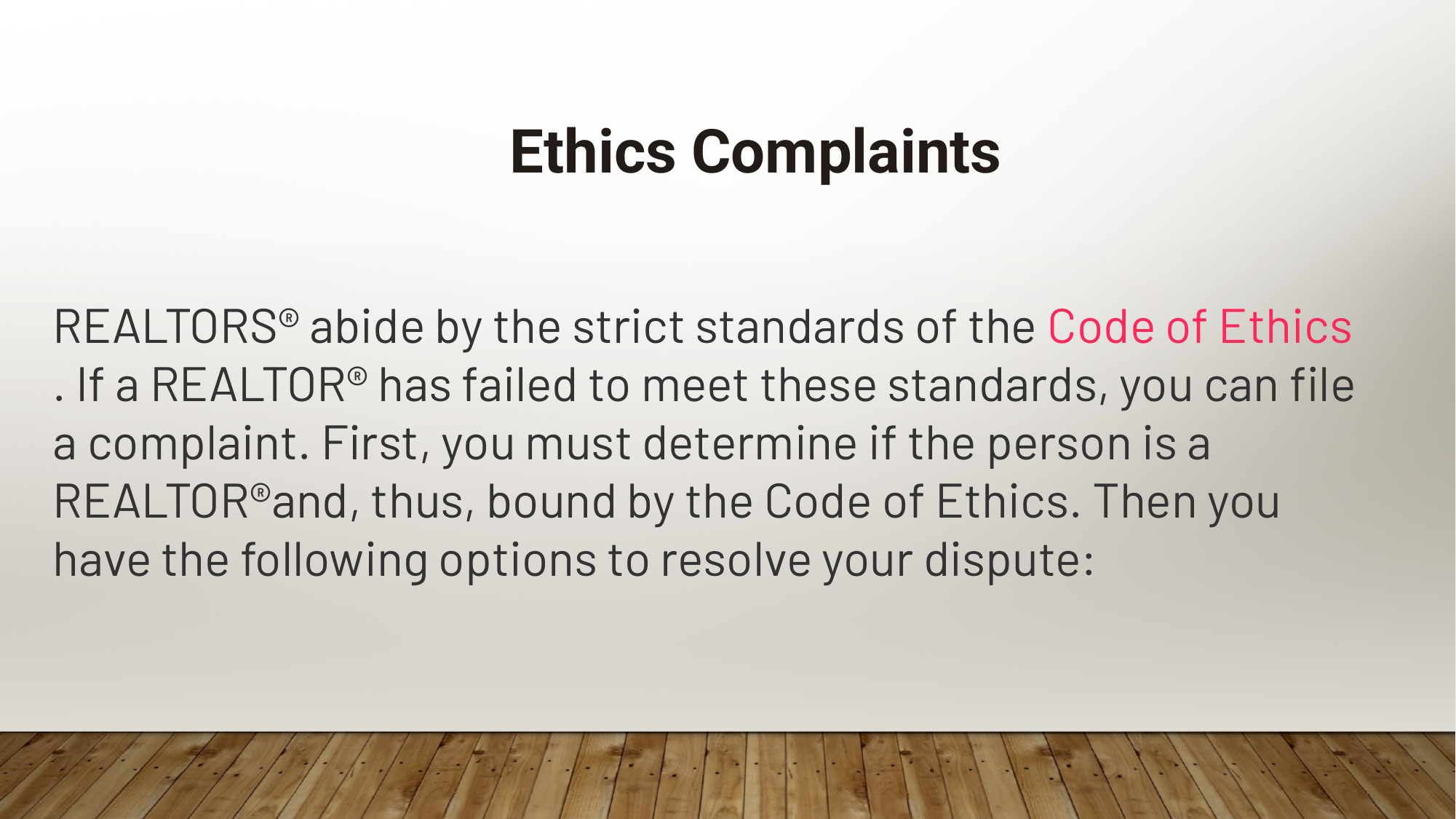

Ethics Complaints
REALTORS® abide by the strict standards of the Code of Ethics. If a REALTOR® has failed to meet these standards, you can file a complaint. First, you must determine if the person is a REALTOR®and, thus, bound by the Code of Ethics. Then you have the following options to resolve your dispute: